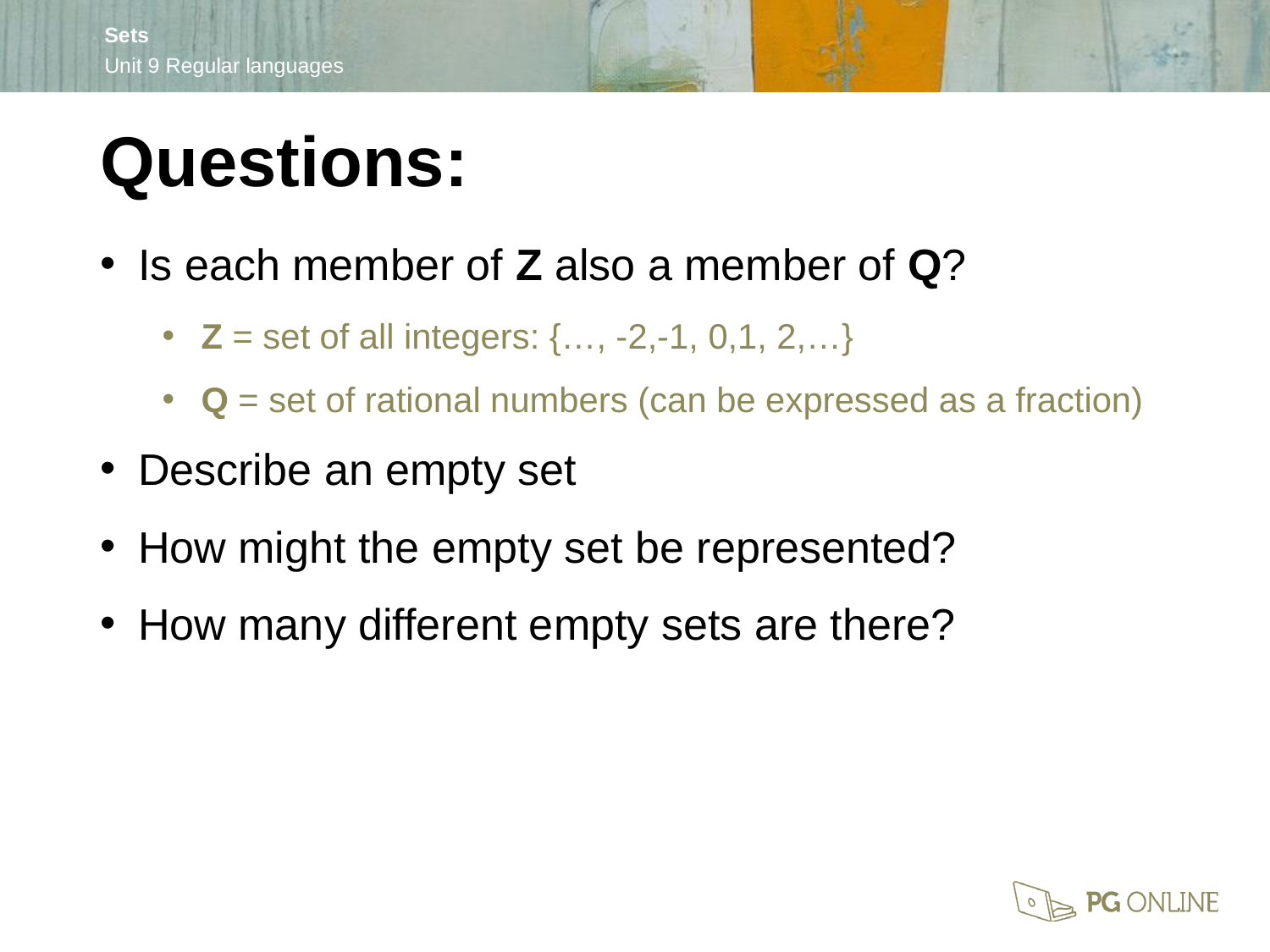

Questions:
Is each member of Z also a member of Q?
Z = set of all integers: {…, -2,-1, 0,1, 2,…}
Q = set of rational numbers (can be expressed as a fraction)
Describe an empty set
How might the empty set be represented?
How many different empty sets are there?